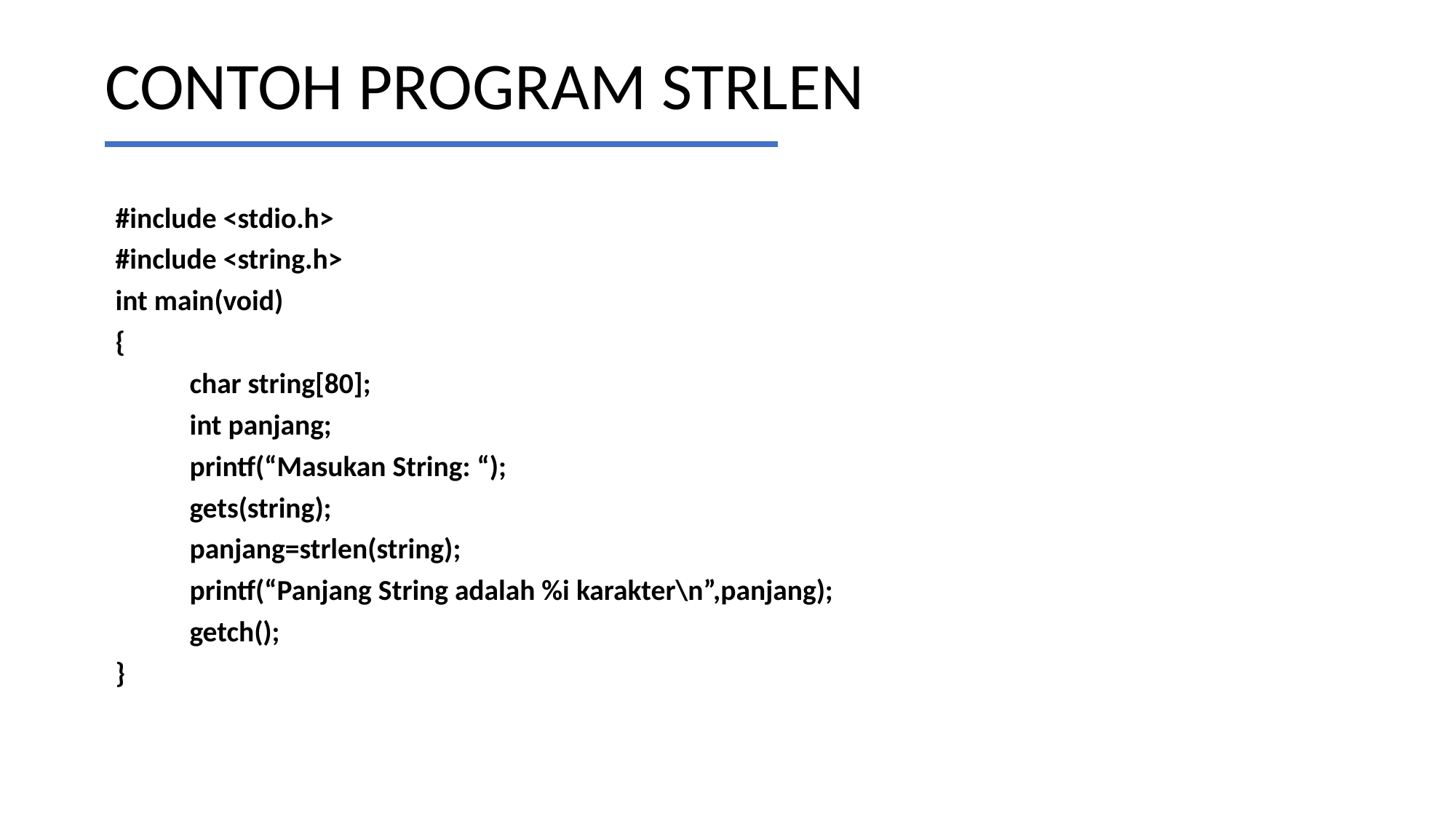

# CONTOH PROGRAM STRLEN
#include <stdio.h>
#include <string.h>
int main(void)
{
	char string[80];
	int panjang;
	printf(“Masukan String: “);
	gets(string);
	panjang=strlen(string);
	printf(“Panjang String adalah %i karakter\n”,panjang);
	getch();
}